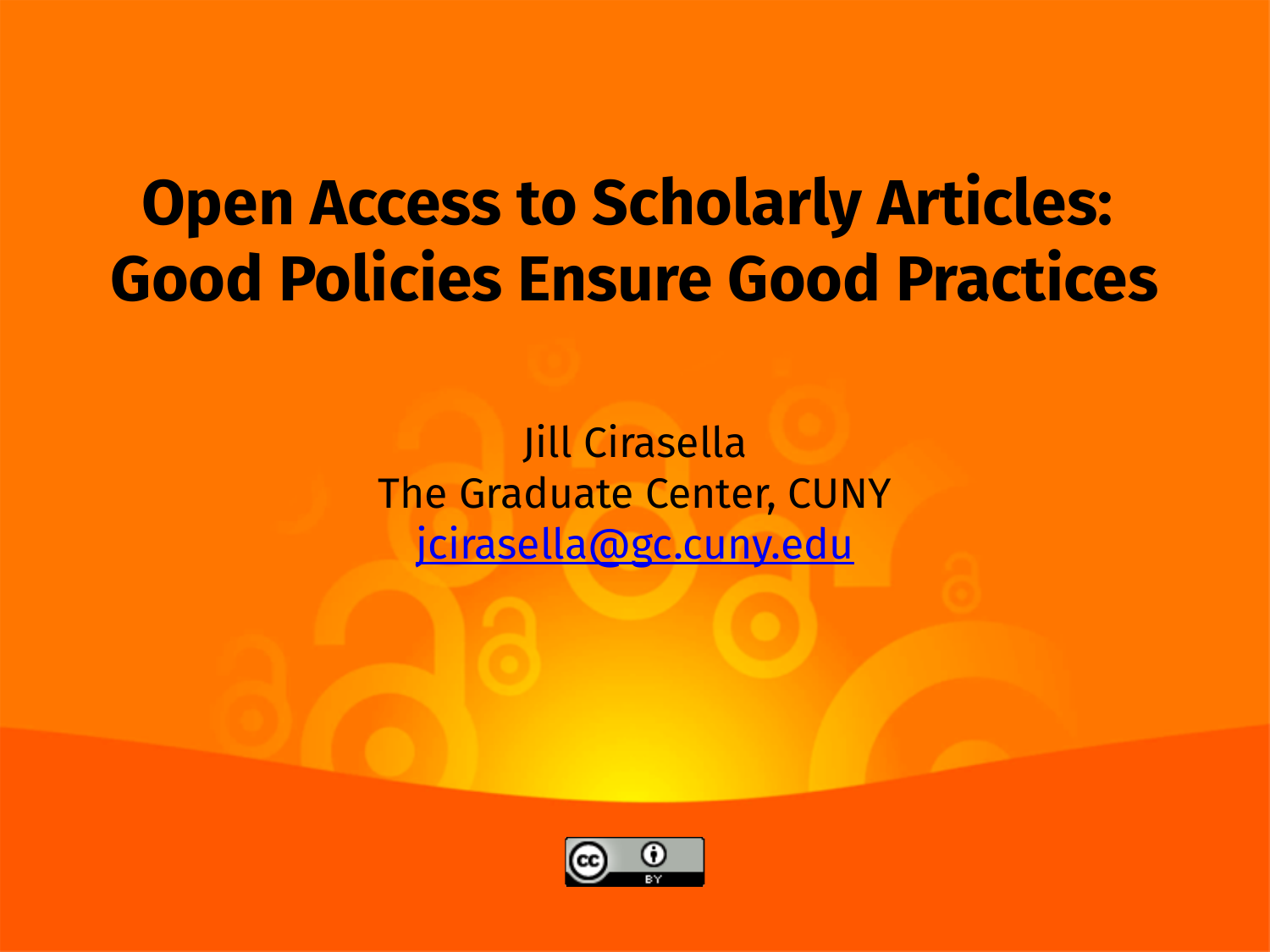

Open Access to Scholarly Articles:
Good Policies Ensure Good Practices

Jill Cirasella
The Graduate Center, CUNY
jcirasella@gc.cuny.edu